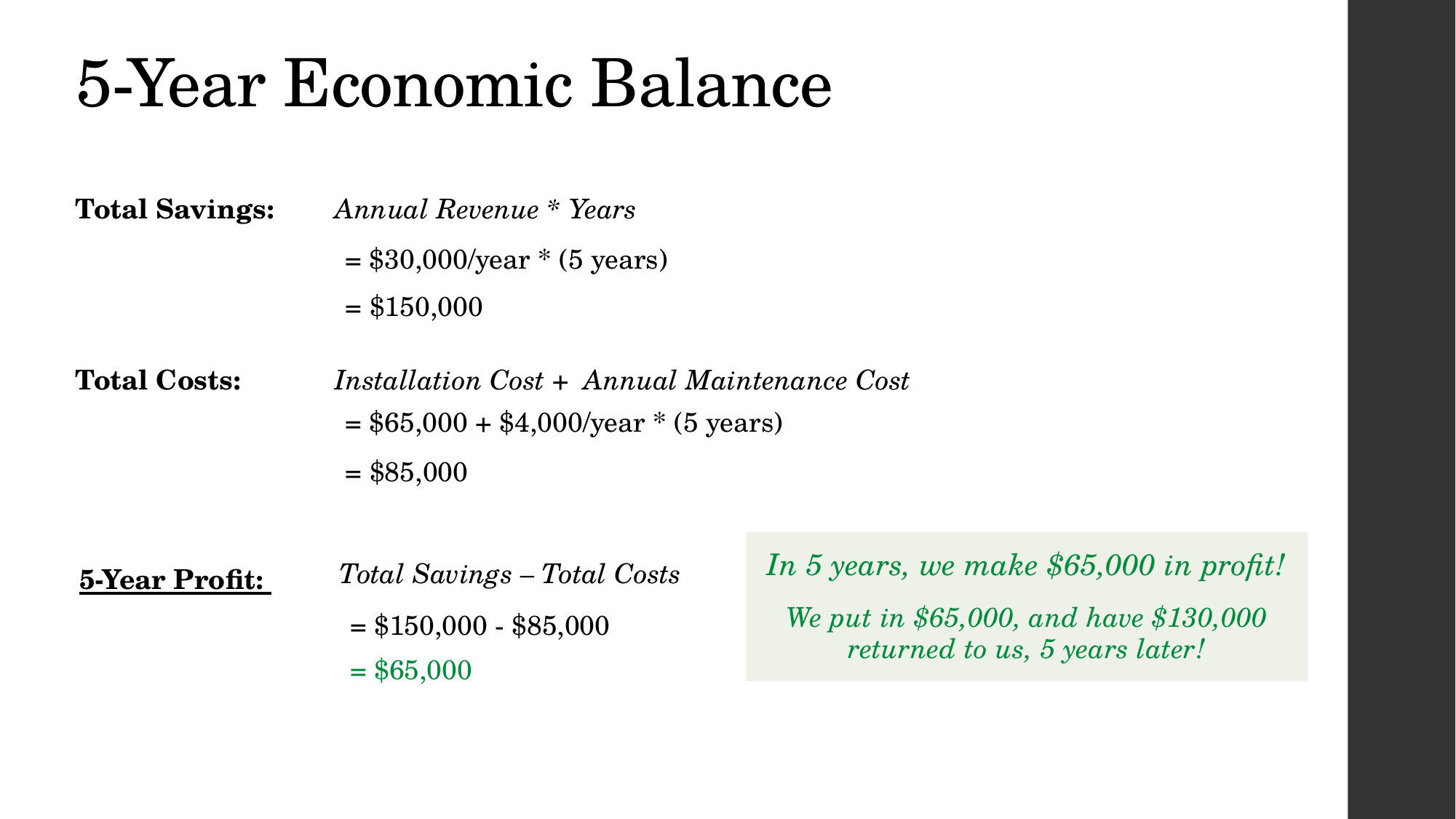

# 5-Year Economic Balance
Total Savings:
Annual Revenue * Years
= $30,000/year * (5 years)
= $150,000
Total Costs:
Installation Cost +  Annual Maintenance Cost
= $65,000 + $4,000/year * (5 years)
= $85,000
In 5 years, we make $65,000 in profit!
We put in $65,000, and have $130,000 returned to us, 5 years later!
Total Savings – Total Costs
5-Year Profit:
= $150,000 - $85,000
= $65,000